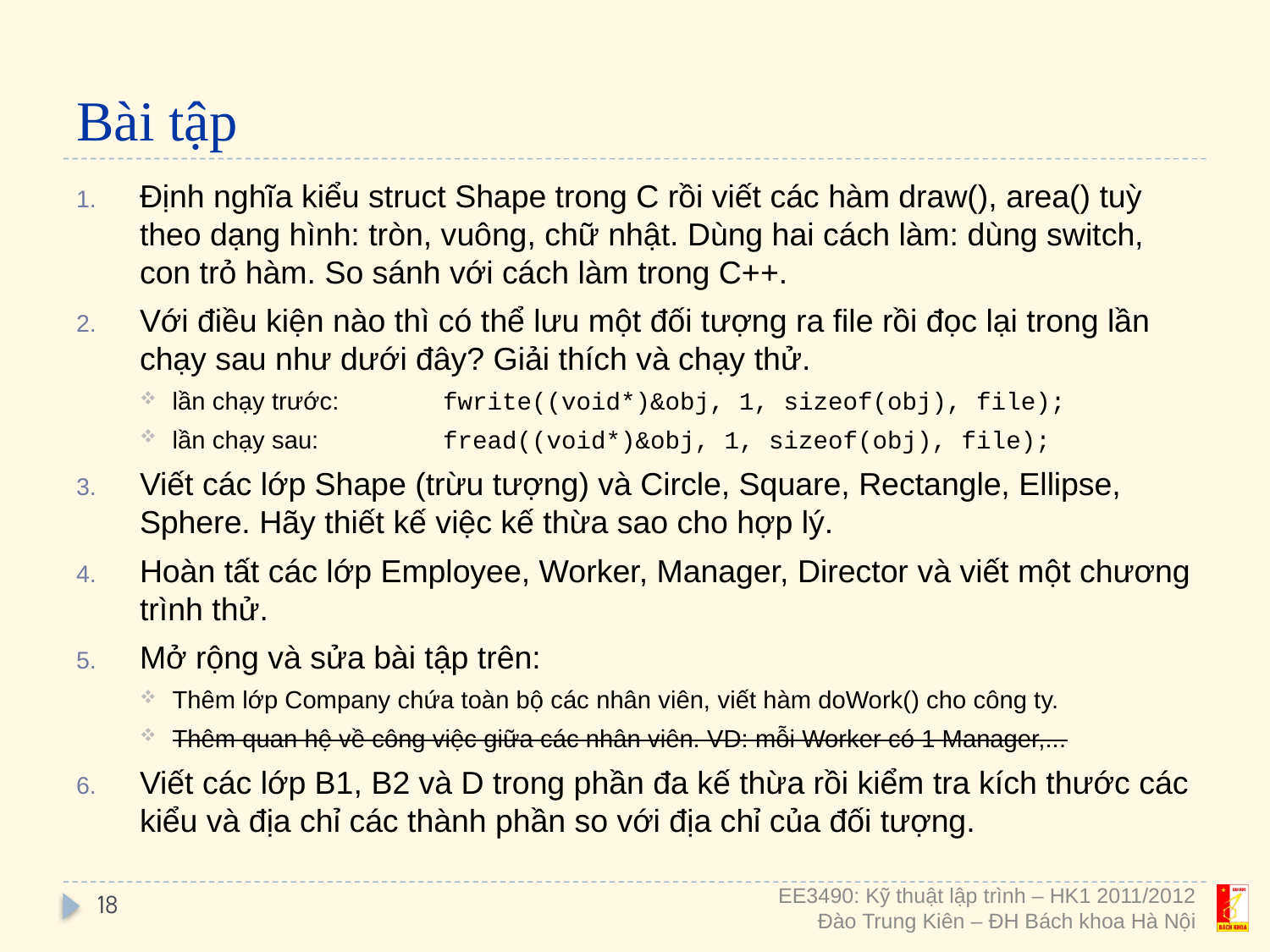

# Bài tập
Định nghĩa kiểu struct Shape trong C rồi viết các hàm draw(), area() tuỳ theo dạng hình: tròn, vuông, chữ nhật. Dùng hai cách làm: dùng switch, con trỏ hàm. So sánh với cách làm trong C++.
Với điều kiện nào thì có thể lưu một đối tượng ra file rồi đọc lại trong lần chạy sau như dưới đây? Giải thích và chạy thử.
lần chạy trước:	fwrite((void*)&obj, 1, sizeof(obj), file);
lần chạy sau:	fread((void*)&obj, 1, sizeof(obj), file);
Viết các lớp Shape (trừu tượng) và Circle, Square, Rectangle, Ellipse, Sphere. Hãy thiết kế việc kế thừa sao cho hợp lý.
Hoàn tất các lớp Employee, Worker, Manager, Director và viết một chương trình thử.
Mở rộng và sửa bài tập trên:
Thêm lớp Company chứa toàn bộ các nhân viên, viết hàm doWork() cho công ty.
Thêm quan hệ về công việc giữa các nhân viên. VD: mỗi Worker có 1 Manager,...
Viết các lớp B1, B2 và D trong phần đa kế thừa rồi kiểm tra kích thước các kiểu và địa chỉ các thành phần so với địa chỉ của đối tượng.

18
EE3490: Kỹ thuật lập trình – HK1 2011/2012
Đào Trung Kiên – ĐH Bách khoa Hà Nội